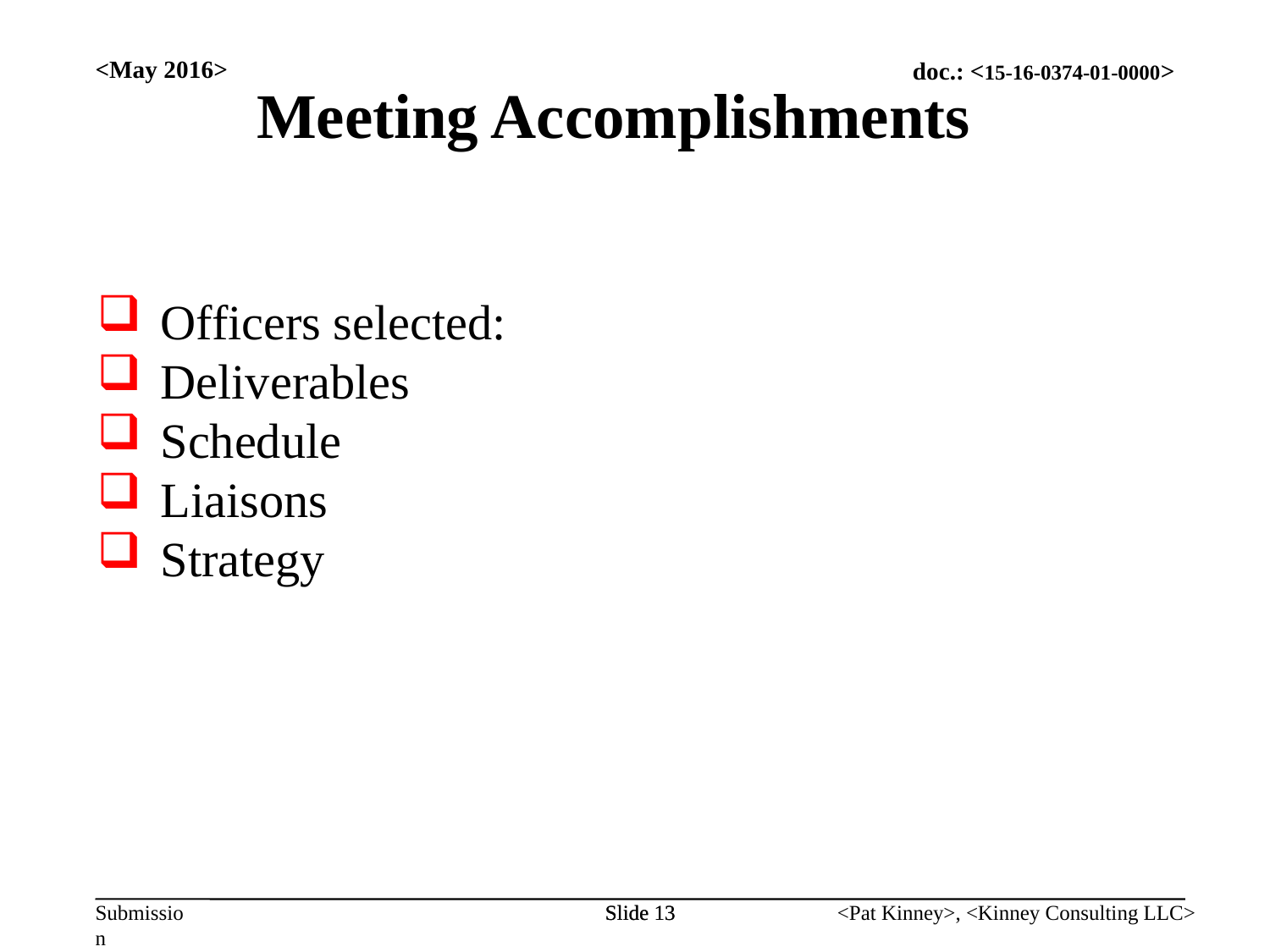

<May 2016>
Meeting Accomplishments
Officers selected:
Deliverables
Schedule
Liaisons
Strategy
Slide 13
Slide 13
<Pat Kinney>, <Kinney Consulting LLC>